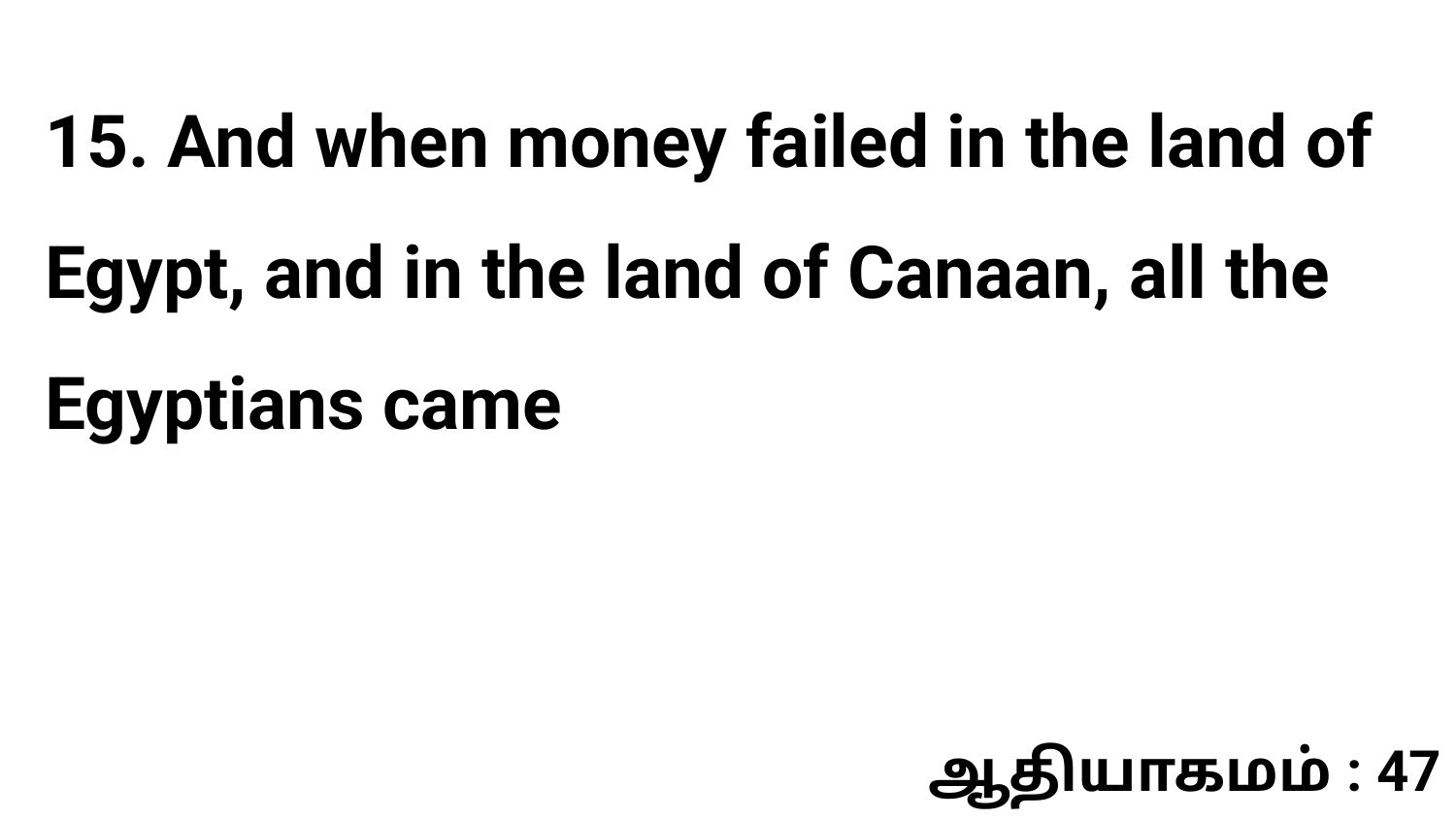

15. And when money failed in the land of Egypt, and in the land of Canaan, all the Egyptians came
ஆதியாகமம் : 47